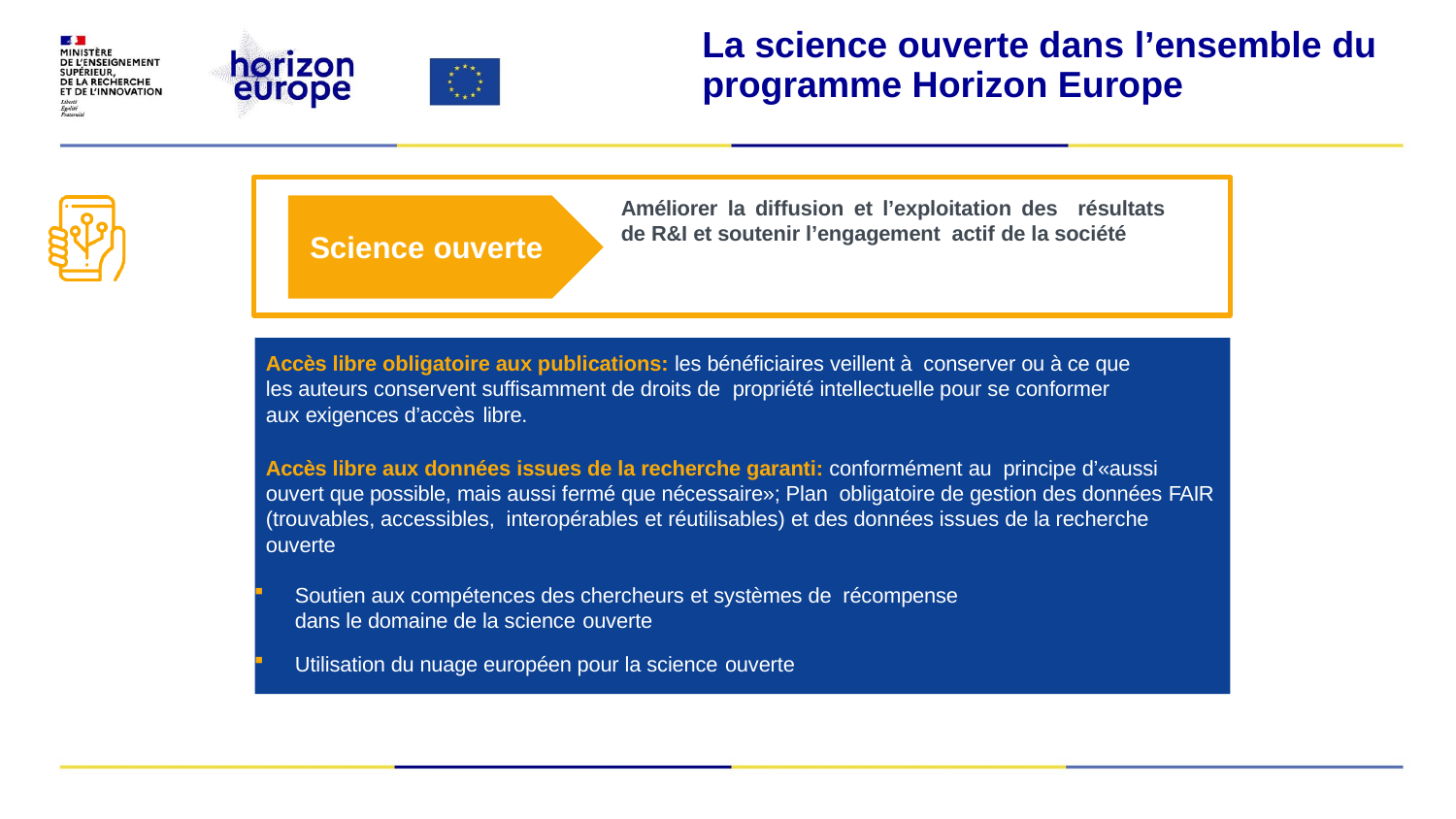

# La science ouverte dans l’ensemble du programme Horizon Europe

Améliorer la diffusion et l’exploitation des  résultats de R&I et soutenir l’engagement  actif de la société

Science ouverte

Accès libre obligatoire aux publications: les bénéficiaires veillent à  conserver ou à ce que les auteurs conservent suffisamment de droits de  propriété intellectuelle pour se conformer aux exigences d’accès libre.

Accès libre aux données issues de la recherche garanti: conformément au  principe d’«aussi ouvert que possible, mais aussi fermé que nécessaire»; Plan  obligatoire de gestion des données FAIR (trouvables, accessibles,  interopérables et réutilisables) et des données issues de la recherche ouverte
Soutien aux compétences des chercheurs et systèmes de  récompense dans le domaine de la science ouverte
Utilisation du nuage européen pour la science ouverte